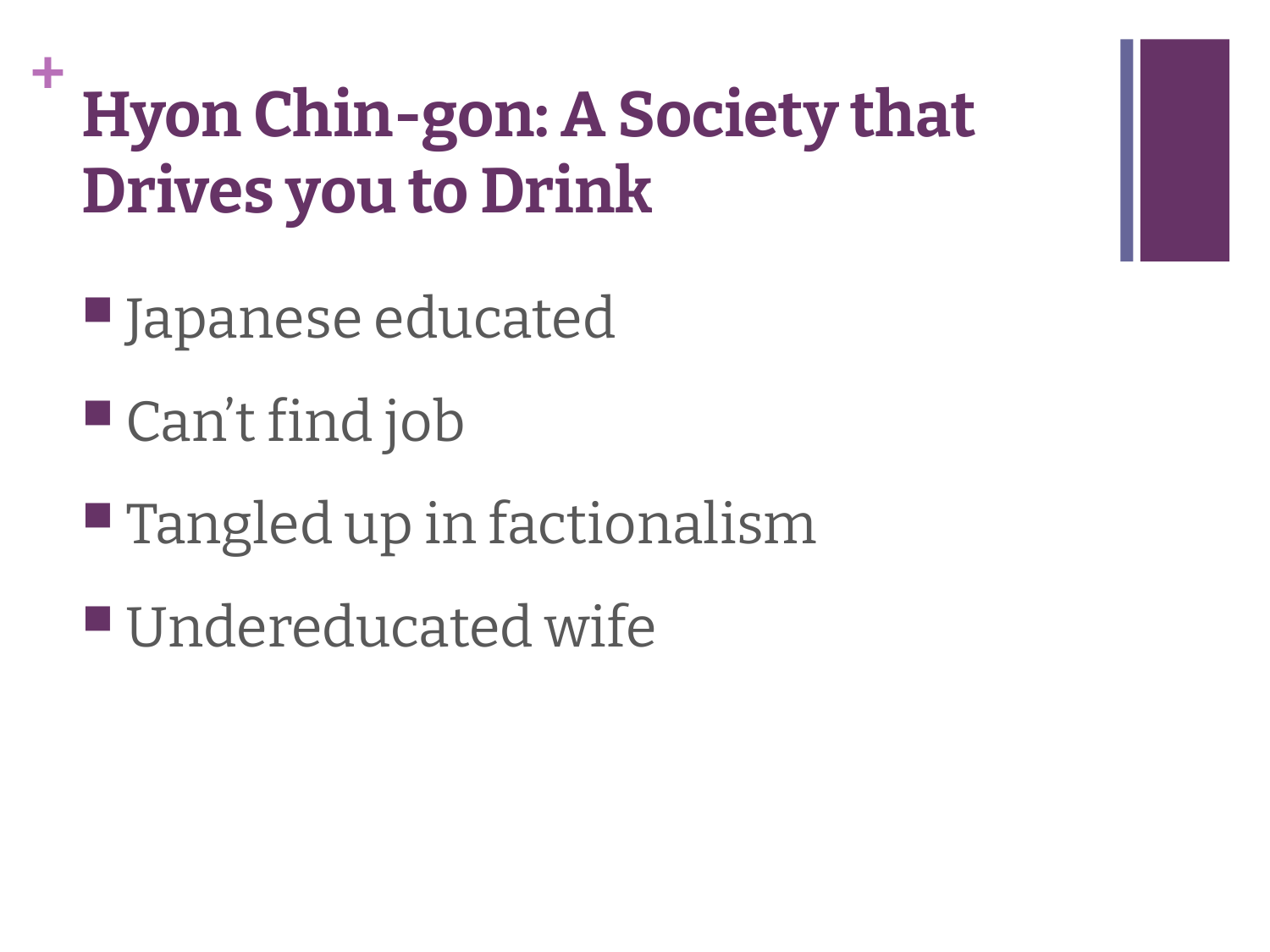

# Hyon Chin-gon: A Society that Drives you to Drink
 Japanese educated
 Can’t find job
 Tangled up in factionalism
 Undereducated wife